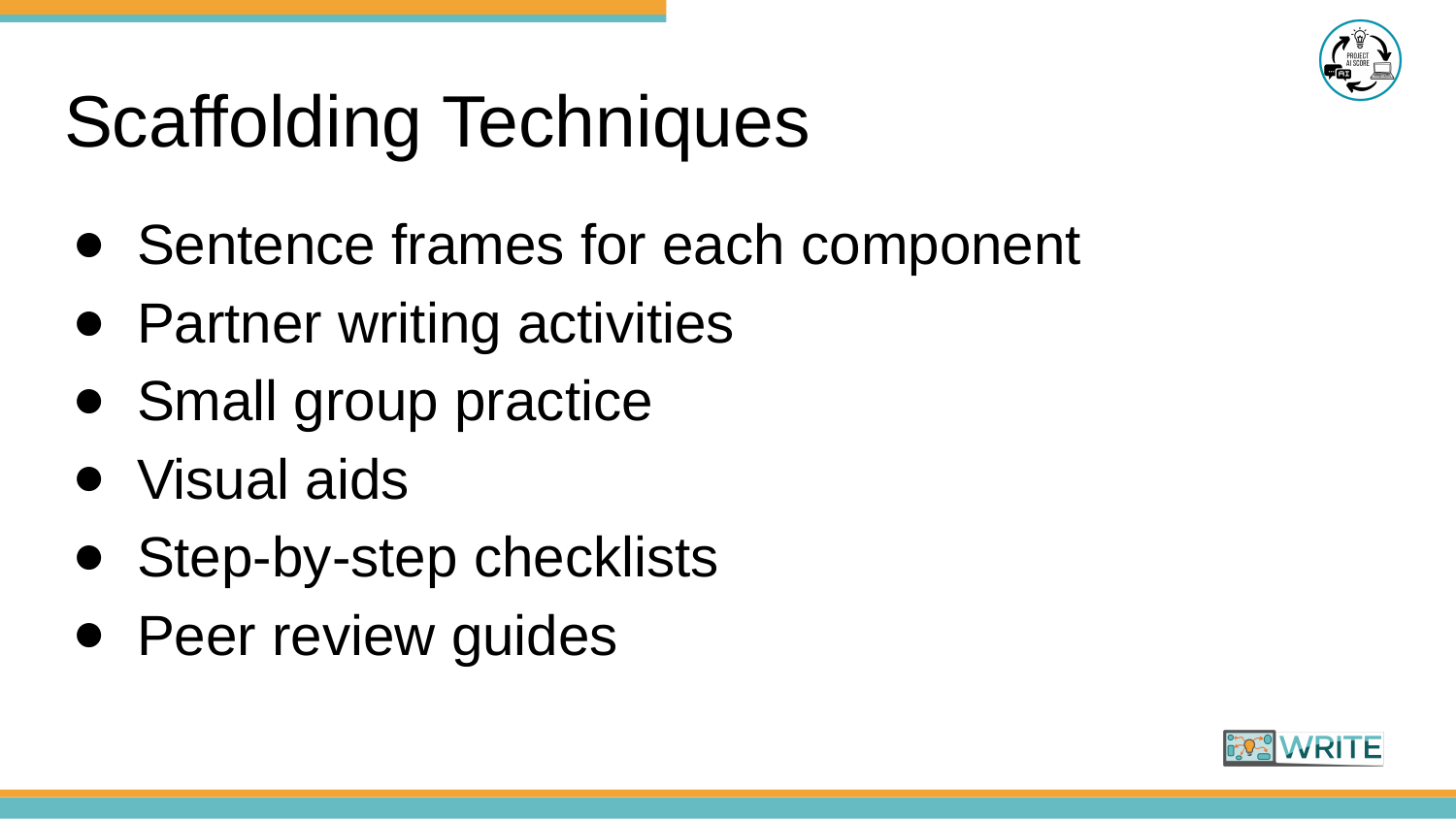

# Scaffolding Techniques
Sentence frames for each component
Partner writing activities
Small group practice
Visual aids
Step-by-step checklists
Peer review guides